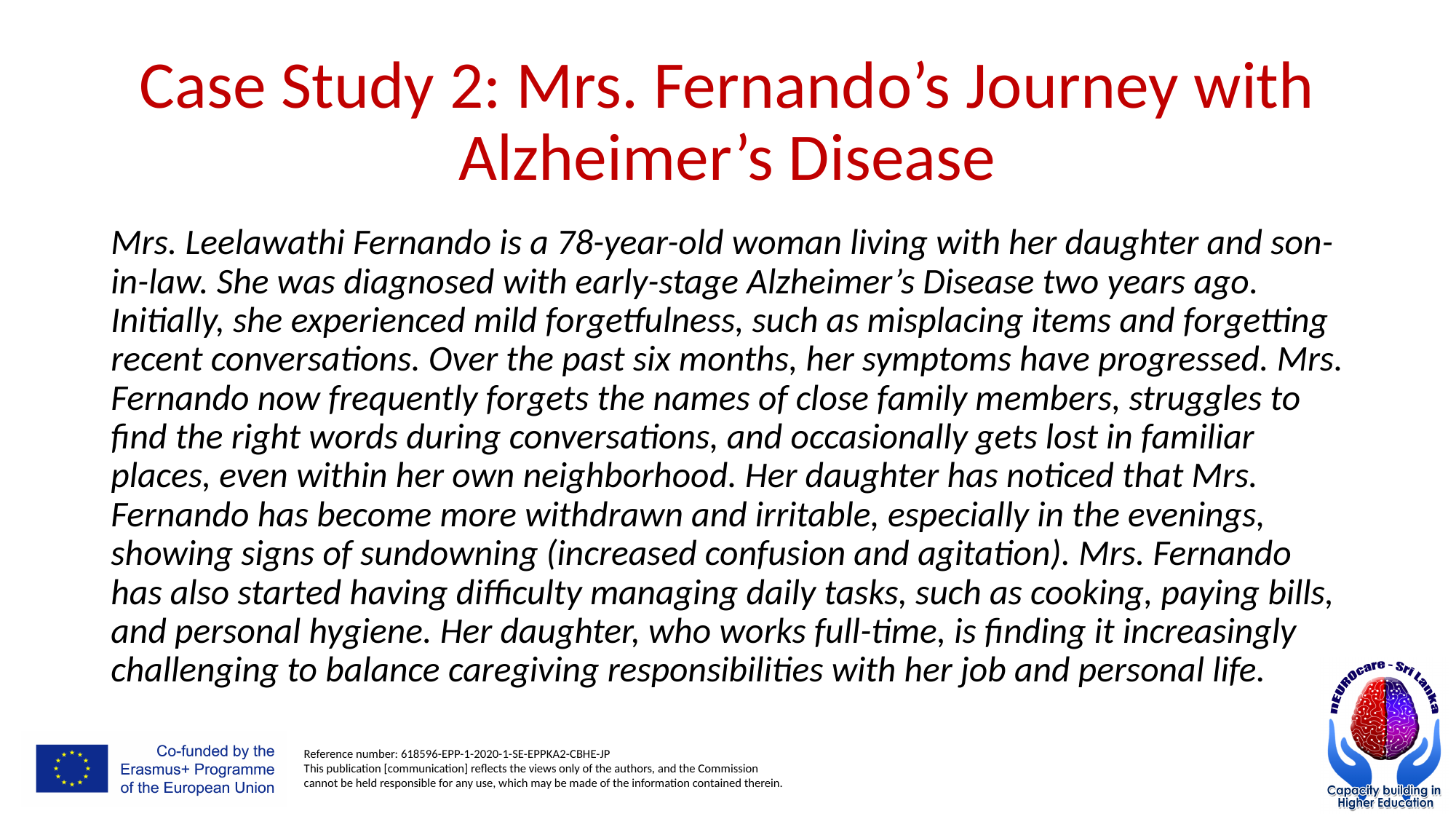

# Case Study 2: Mrs. Fernando’s Journey with Alzheimer’s Disease
Mrs. Leelawathi Fernando is a 78-year-old woman living with her daughter and son-in-law. She was diagnosed with early-stage Alzheimer’s Disease two years ago. Initially, she experienced mild forgetfulness, such as misplacing items and forgetting recent conversations. Over the past six months, her symptoms have progressed. Mrs. Fernando now frequently forgets the names of close family members, struggles to find the right words during conversations, and occasionally gets lost in familiar places, even within her own neighborhood. Her daughter has noticed that Mrs. Fernando has become more withdrawn and irritable, especially in the evenings, showing signs of sundowning (increased confusion and agitation). Mrs. Fernando has also started having difficulty managing daily tasks, such as cooking, paying bills, and personal hygiene. Her daughter, who works full-time, is finding it increasingly challenging to balance caregiving responsibilities with her job and personal life.